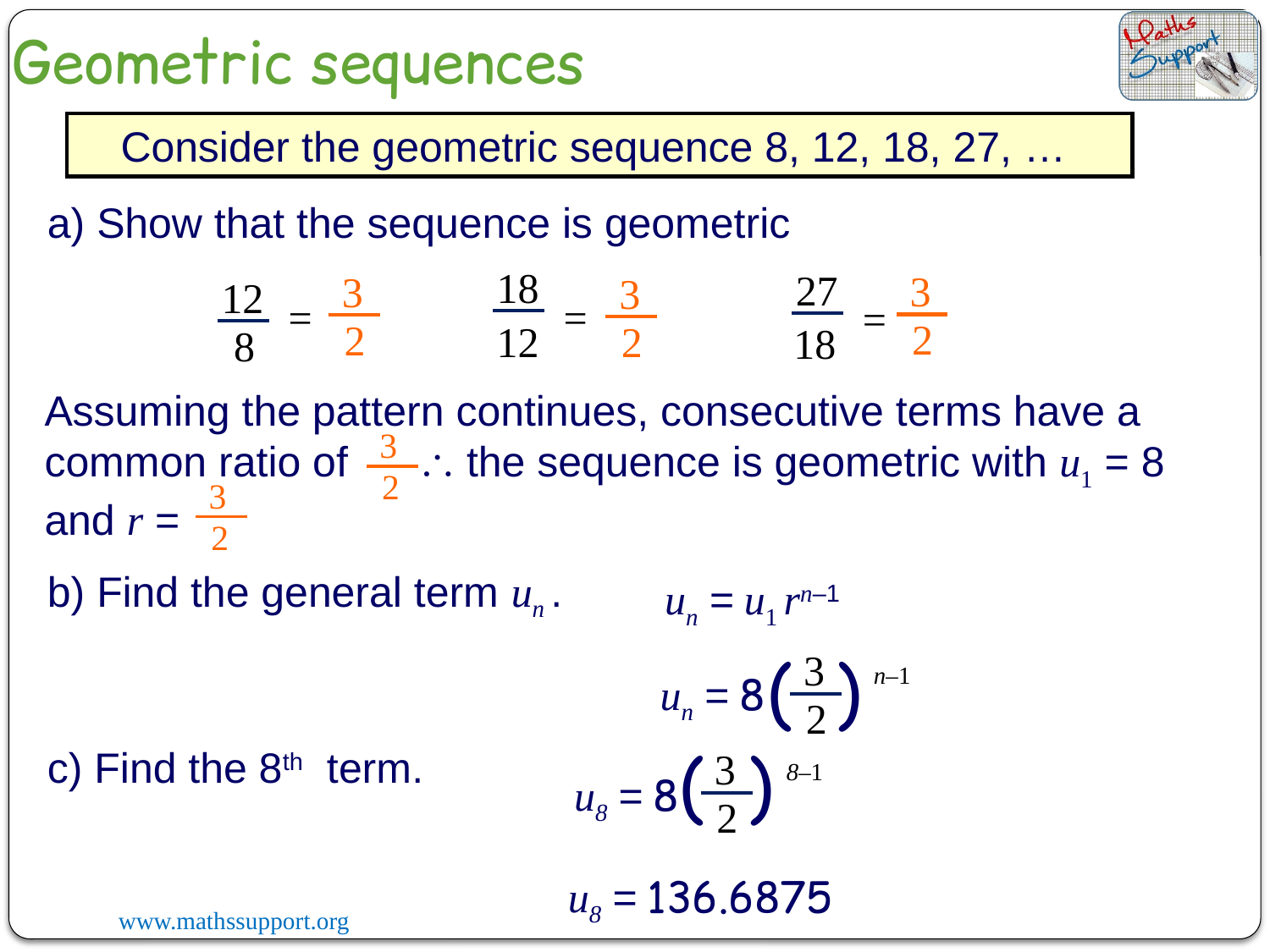

Geometric sequences
Consider the geometric sequence 8, 12, 18, 27, …
a) Show that the sequence is geometric
18
27
3
3
3
12
=
=
=
2
2
12
2
18
8
Assuming the pattern continues, consecutive terms have a common ratio of      ∴ the sequence is geometric with u1 = 8 and r =
3
2
3
2
b) Find the general term un .
un = u1 rn–1
3
(  )
2
n–1
un = 8
u8 = 8(  )
3
8–1
2
c) Find the 8th  term.
u8 = 136.6875